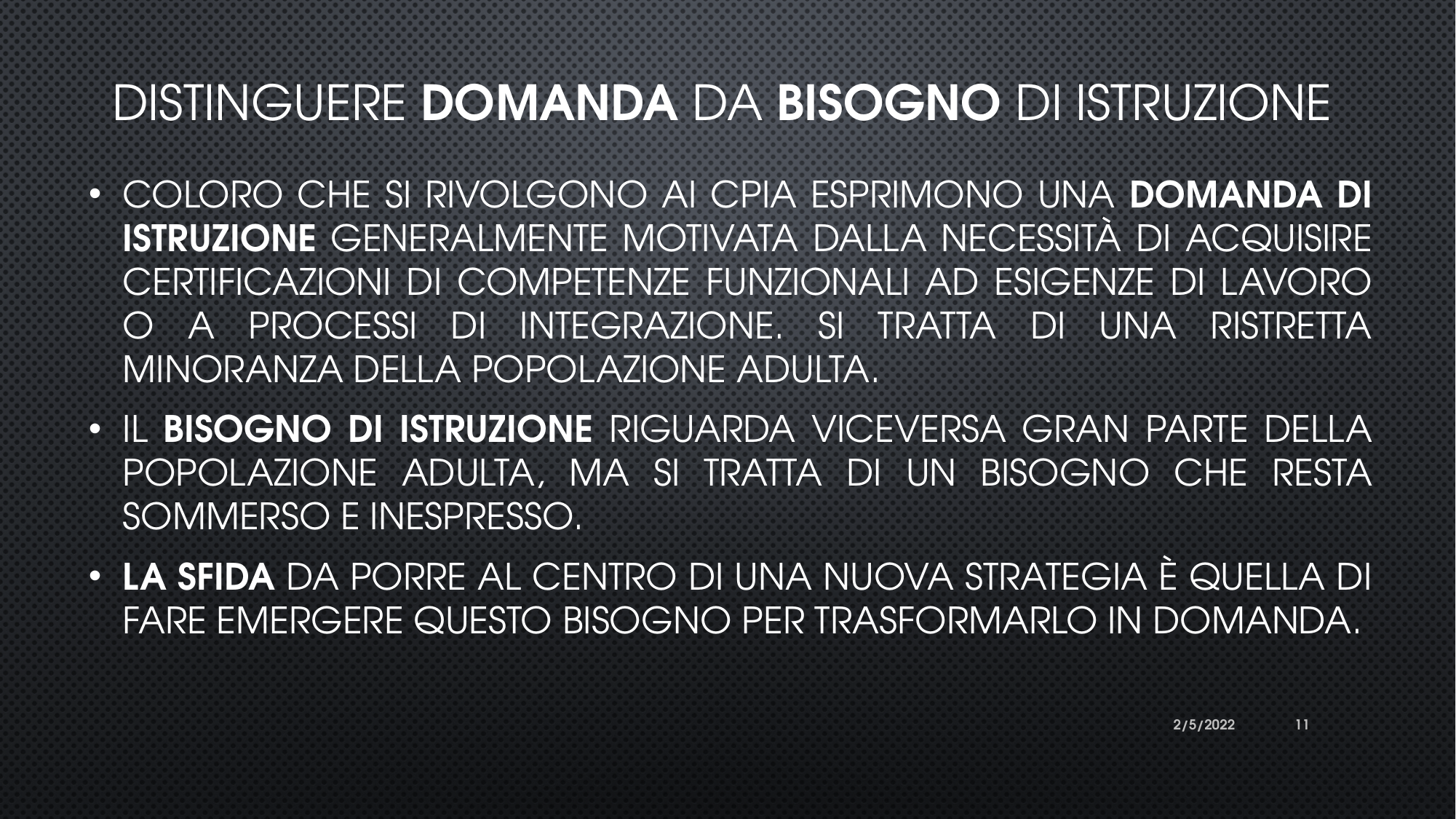

# Distinguere domanda da bisogno di istruzione
Coloro che si rivolgono ai cpia esprimono una domanda di istruzione generalmente motivata dalla necessità di acquisire certificazioni di competenze funzionali ad esigenze di lavoro o a processi di integrazione. Si tratta di una ristretta minoranza della popolazione adulta.
Il bisogno di istruzione riguarda viceversa gran parte della popolazione adulta, ma si tratta di un bisogno che resta sommerso e inespresso.
La sfida da porre al centro di una nuova strategia è quella di fare emergere questo bisogno per trasformarlo in domanda.

2/5/2022
11